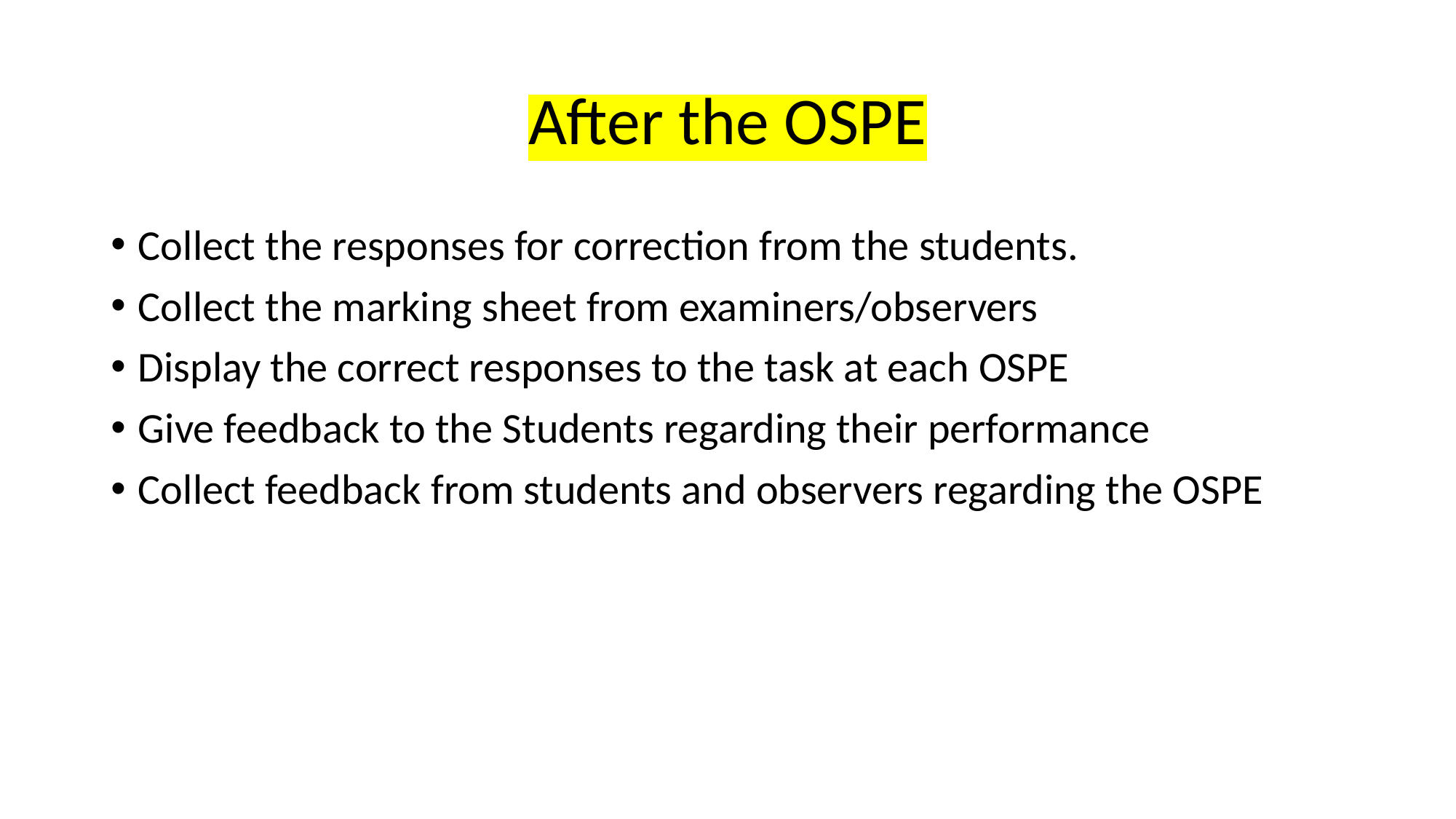

# After the OSPE
Collect the responses for correction from the students.
Collect the marking sheet from examiners/observers
Display the correct responses to the task at each OSPE
Give feedback to the Students regarding their performance
Collect feedback from students and observers regarding the OSPE